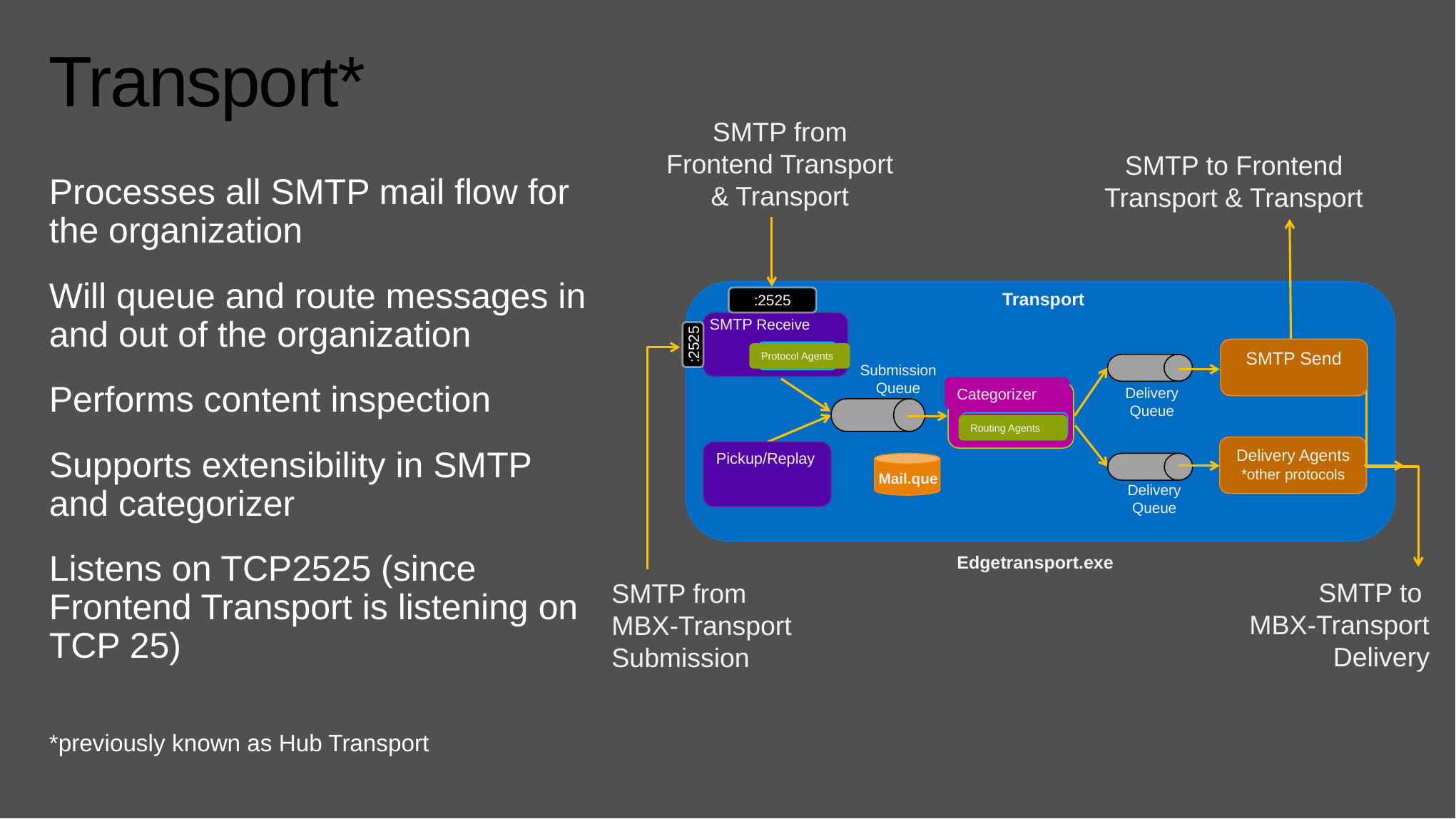

# Transport*
SMTP from Frontend Transport & Transport
SMTP to Frontend Transport & Transport
Processes all SMTP mail flow for
the organization
Will queue and route messages in
and out of the organization
Performs content inspection
Supports extensibility in SMTP
and categorizer
Listens on TCP2525 (since Frontend Transport is listening on TCP 25)
*previously known as Hub Transport

Transport
:2525
SMTP Receive

Protocol Agents
:2525
SMTP Send

Submission Queue
Categorizer

Routing Agents
Delivery Queue

Delivery Agents
*other protocols

Pickup/Replay

Mail.que
Delivery Queue
Edgetransport.exe
SMTP to
MBX-Transport
Delivery
SMTP from
MBX-Transport Submission